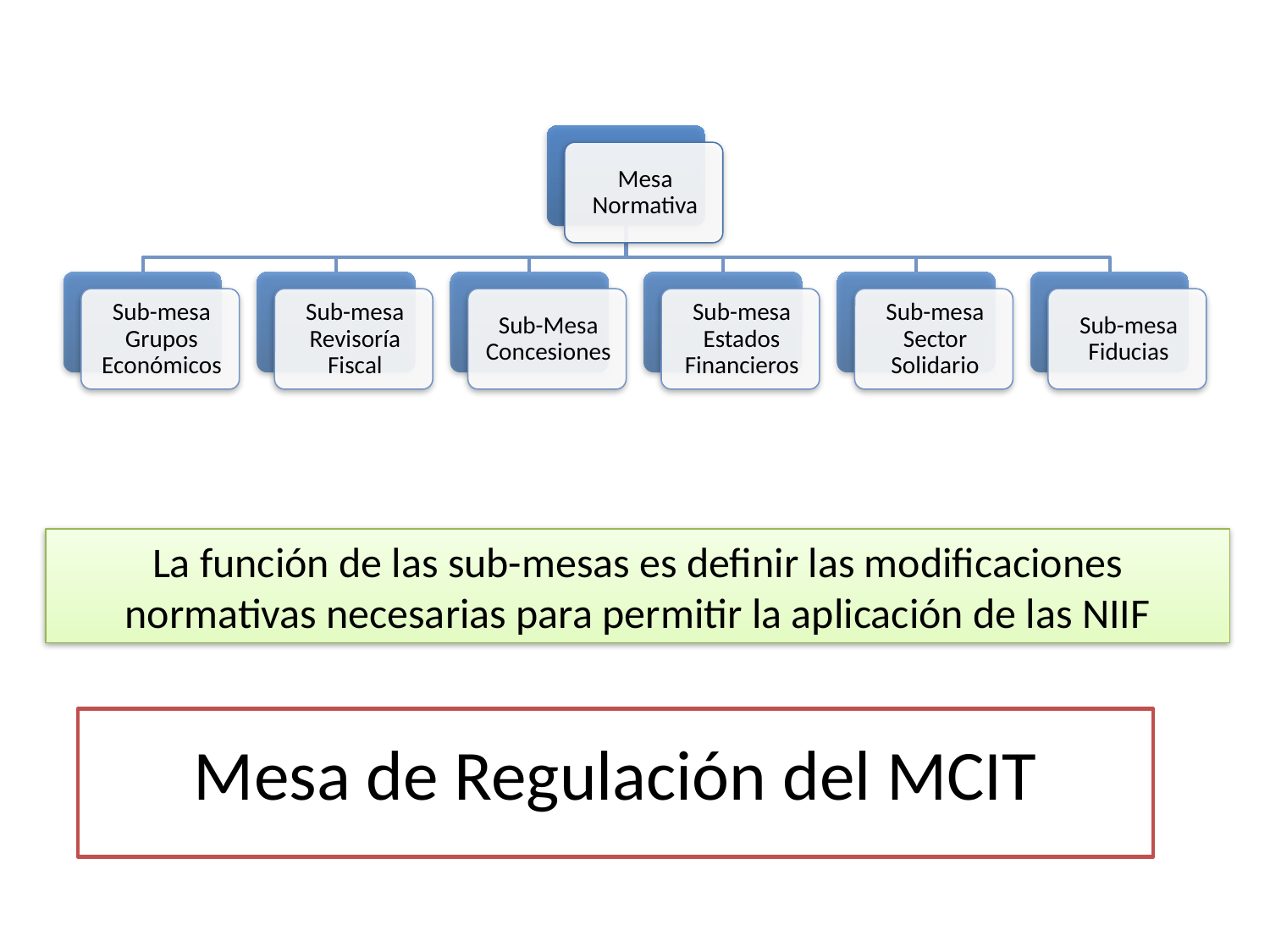

Mesa Normativa
Sub-mesa Grupos Económicos
Sub-mesa Revisoría Fiscal
Sub-Mesa Concesiones
Sub-mesa Estados Financieros
Sub-mesa Sector Solidario
Sub-mesa Fiducias
La función de las sub-mesas es definir las modificaciones normativas necesarias para permitir la aplicación de las NIIF
# Mesa de Regulación del MCIT
43